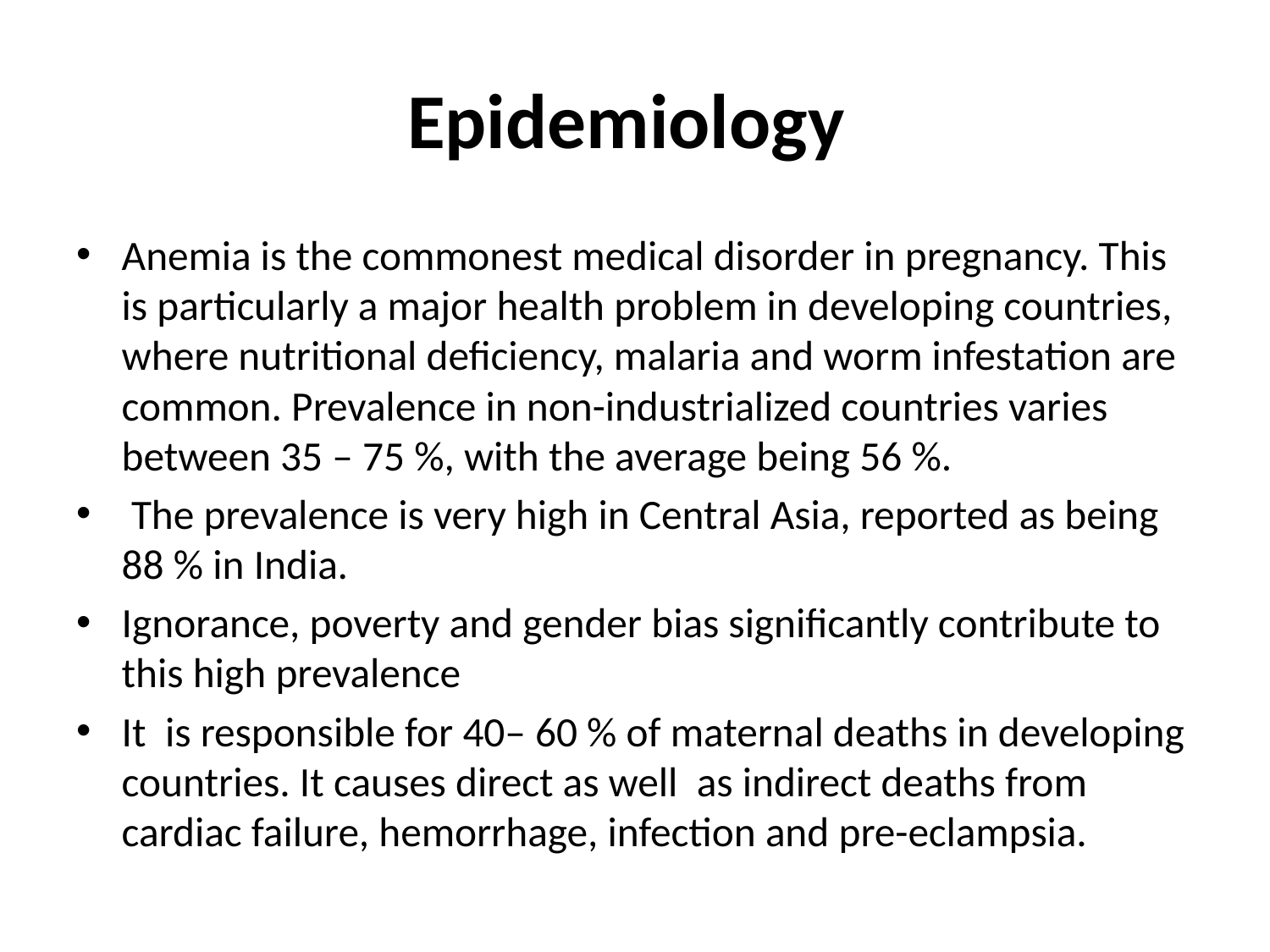

# Epidemiology
Anemia is the commonest medical disorder in pregnancy. This is particularly a major health problem in developing countries, where nutritional deficiency, malaria and worm infestation are common. Prevalence in non-industrialized countries varies between 35 – 75 %, with the average being 56 %.
 The prevalence is very high in Central Asia, reported as being 88 % in India.
Ignorance, poverty and gender bias significantly contribute to this high prevalence
It  is responsible for 40– 60 % of maternal deaths in developing countries. It causes direct as well  as indirect deaths from cardiac failure, hemorrhage, infection and pre-eclampsia.